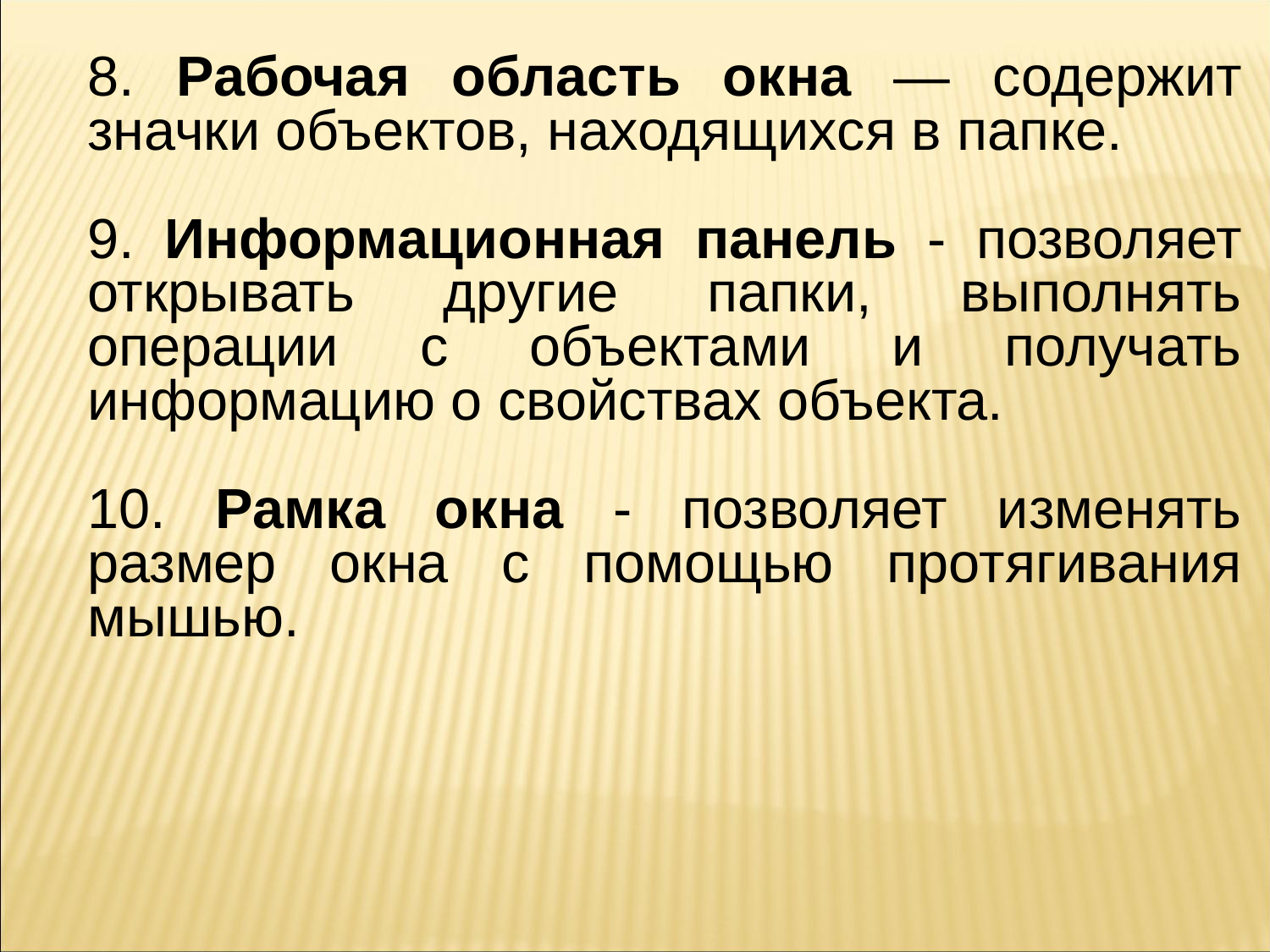

8. Рабочая область окна — содержит значки объектов, находящихся в папке.

9. Информационная панель - позволяет открывать другие папки, выполнять операции с объектами и получать информацию о свойствах объекта.

10. Рамка окна - позволяет изменять размер окна с помощью протягивания мышью.